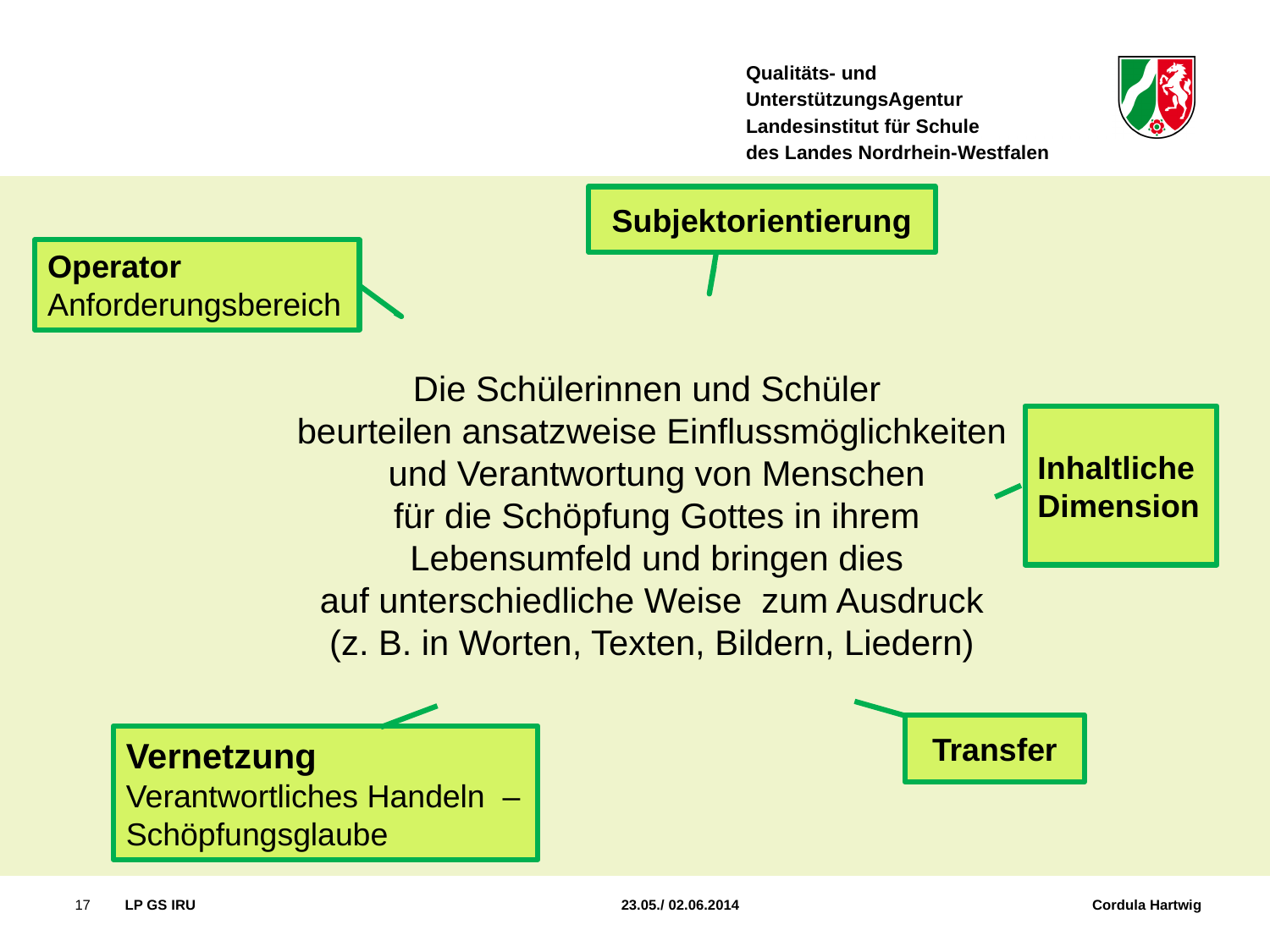

Subjektorientierung
Operator Anforderungsbereich
Die Schülerinnen und Schüler
beurteilen ansatzweise Einflussmöglichkeiten
 und Verantwortung von Menschen
 für die Schöpfung Gottes in ihrem
 Lebensumfeld und bringen dies
 auf unterschiedliche Weise  zum Ausdruck
(z. B. in Worten, Texten, Bildern, Liedern)

Inhaltliche Dimension
Transfer
Vernetzung
Verantwortliches Handeln  – Schöpfungsglaube
17
LP GS IRU                                   	                                                                       23.05./ 02.06.2014                                                                                        Cordula Hartwig